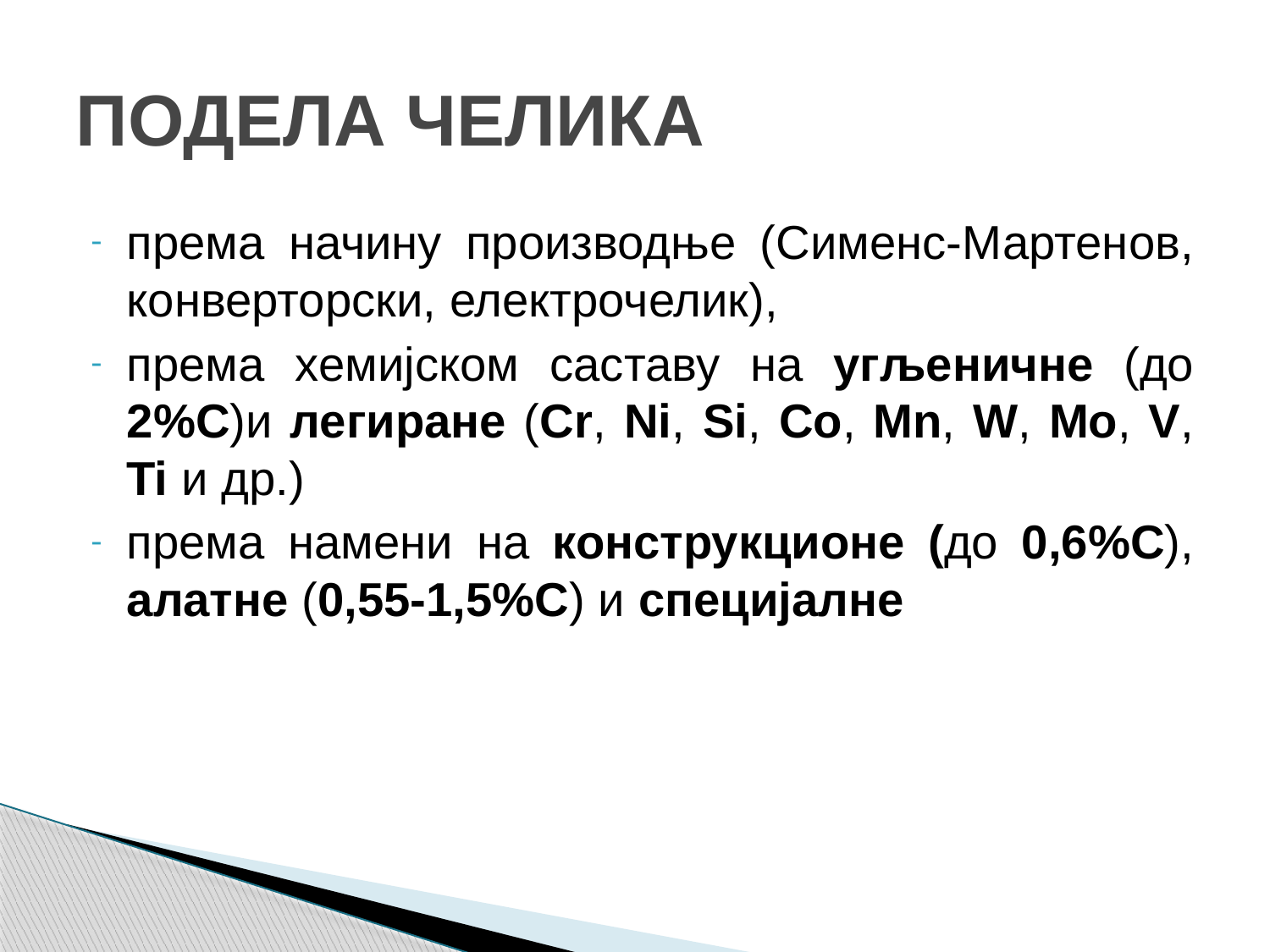

# ПОДЕЛА ЧЕЛИКА
према начину производње (Сименс-Мартенов, конверторски, електрочелик),
према хемијском саставу на угљеничне (до 2%C)и легиране (Cr, Ni, Si, Co, Mn, W, Mo, V, Ti и др.)
према намени на конструкционе (до 0,6%C), алатне (0,55-1,5%C) и специјалне